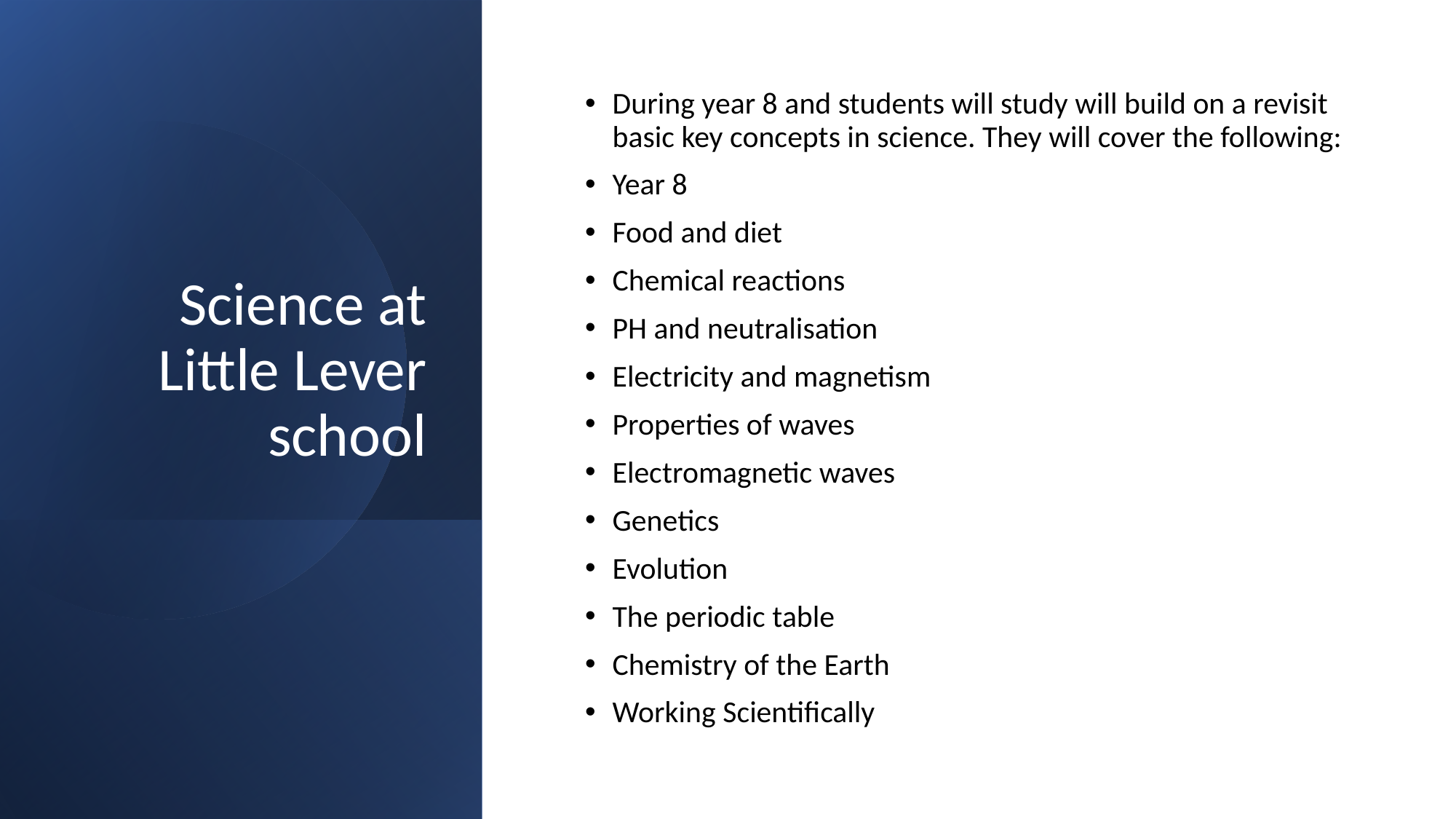

# Science at Little Lever school
During year 8 and students will study will build on a revisit  basic key concepts in science. They will cover the following:
Year 8
Food and diet
Chemical reactions
PH and neutralisation
Electricity and magnetism
Properties of waves
Electromagnetic waves
Genetics
Evolution
The periodic table
Chemistry of the Earth
Working Scientifically